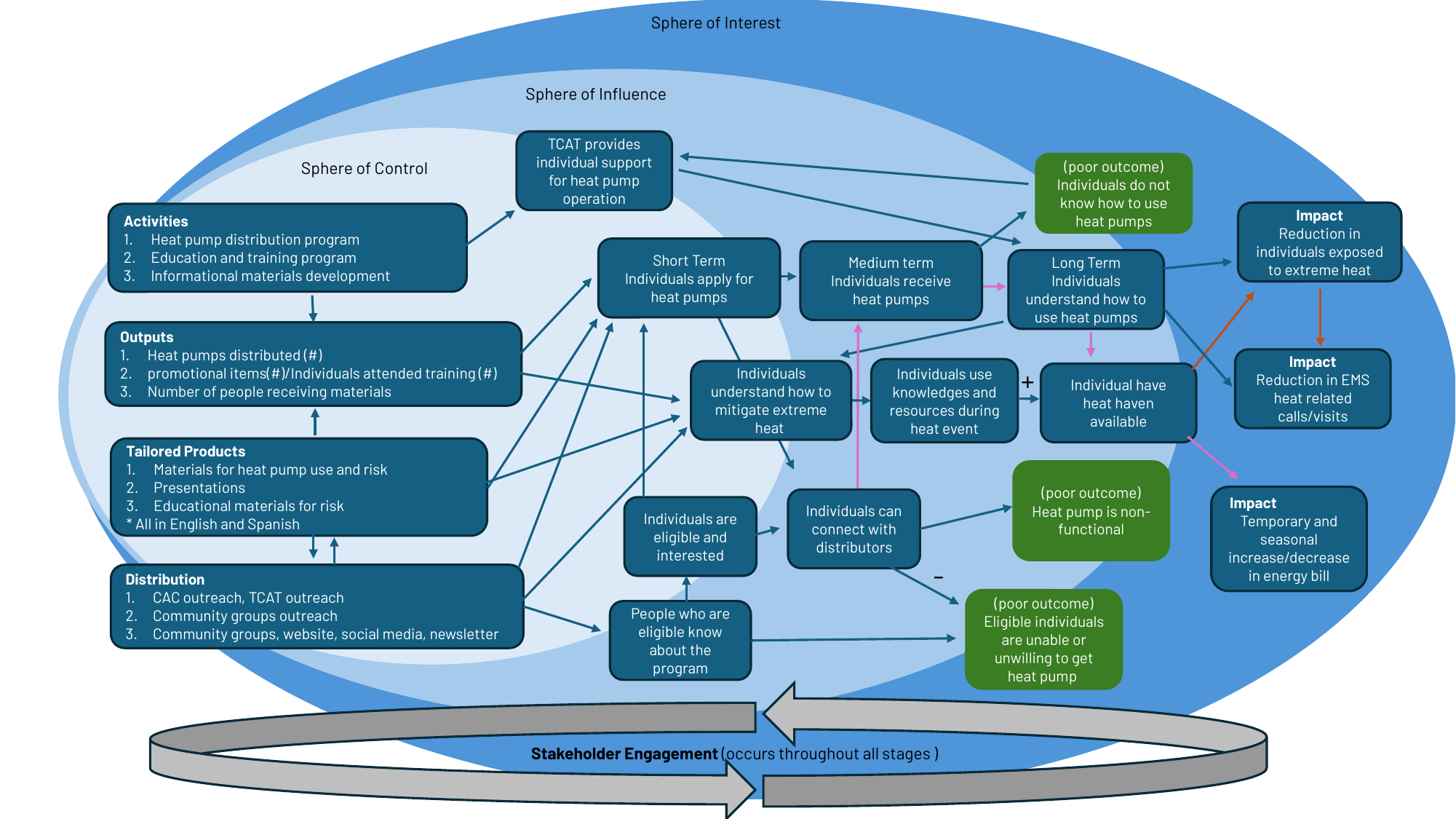

Sphere of Interest

Sphere of Influence

TCAT provides individual support for heat pump operation
Sphere of Control
(poor outcome)
Individuals do not know how to use heat pumps
Impact
Reduction in individuals exposed to extreme heat
Activities
Heat pump distribution program
Education and training program
Informational materials development
Short Term
Individuals apply for heat pumps
Medium term Individuals receive heat pumps
Long Term
Individuals understand how to use heat pumps
Outputs
Heat pumps distributed (#)
promotional items(#)/Individuals attended training (#)
Number of people receiving materials
Impact
Reduction in EMS heat related calls/visits
Individuals use knowledges and resources during heat event
+
Individuals understand how to mitigate extreme heat
Individual have heat haven available
Tailored Products
Materials for heat pump use and risk
Presentations
Educational materials for risk
* All in English and Spanish
(poor outcome)
Heat pump is non-functional
Impact
Temporary and seasonal increase/decrease in energy bill
Individuals can connect with distributors
Individuals are eligible and interested
-
Distribution
CAC outreach, TCAT outreach
Community groups outreach
Community groups, website, social media, newsletter
(poor outcome)
Eligible individuals are unable or unwilling to get heat pump
People who are eligible know about the program

Stakeholder Engagement (occurs throughout all stages )